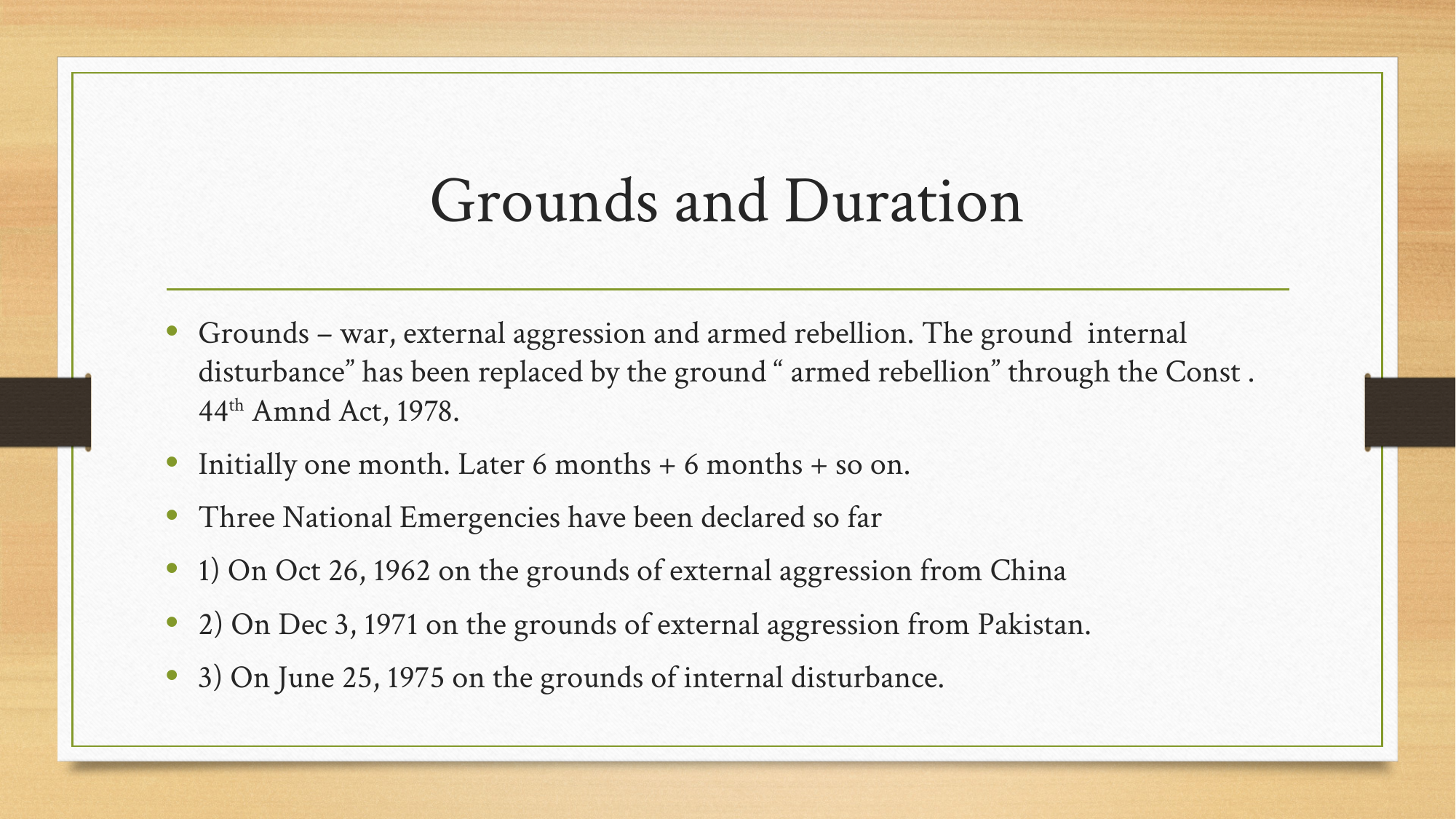

# Grounds and Duration
Grounds – war, external aggression and armed rebellion. The ground  internal disturbance” has been replaced by the ground “ armed rebellion” through the Const . 44th Amnd Act, 1978.
Initially one month. Later 6 months + 6 months + so on.
Three National Emergencies have been declared so far
1) On Oct 26, 1962 on the grounds of external aggression from China
2) On Dec 3, 1971 on the grounds of external aggression from Pakistan.
3) On June 25, 1975 on the grounds of internal disturbance.